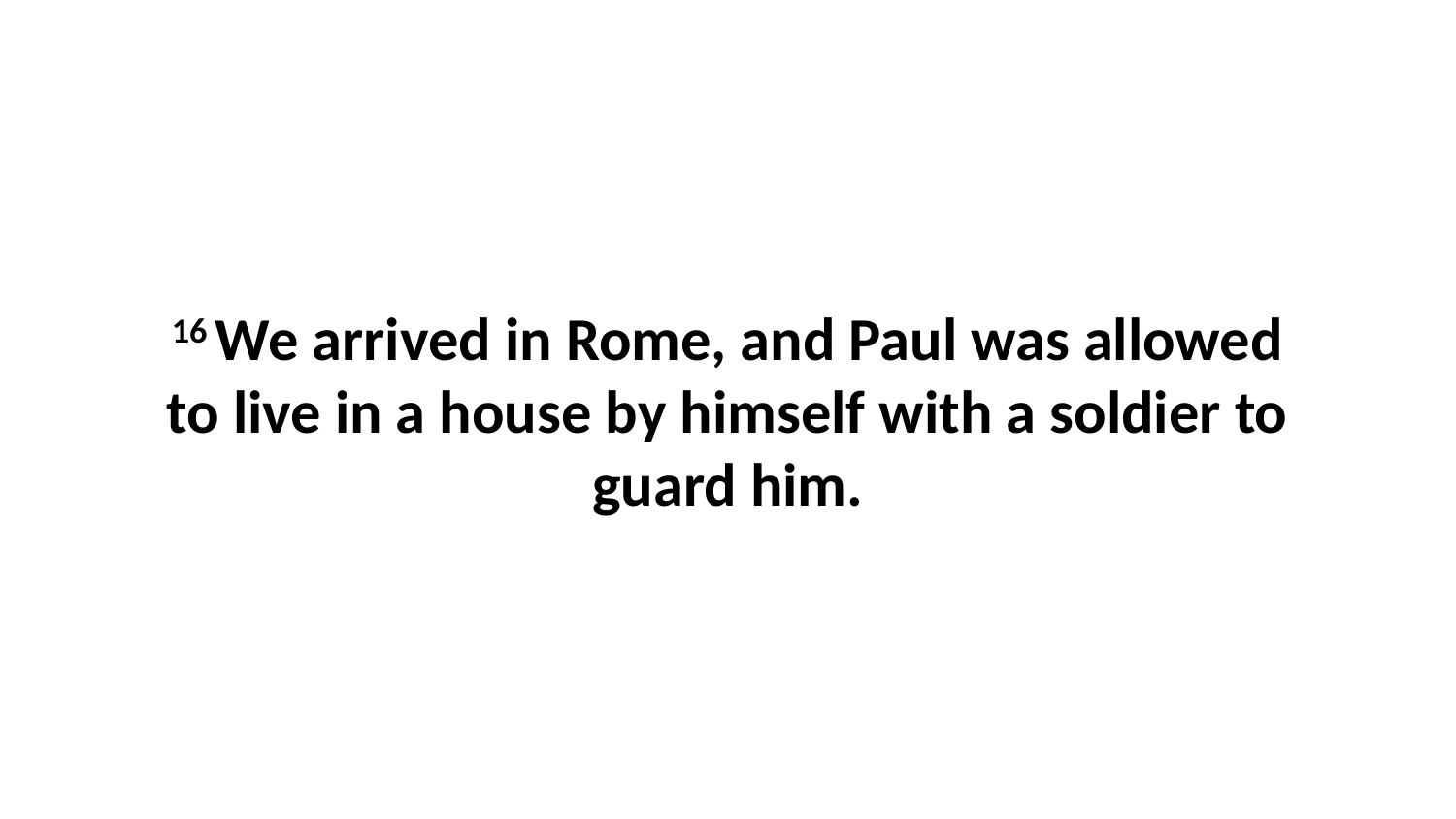

16 We arrived in Rome, and Paul was allowed to live in a house by himself with a soldier to guard him.